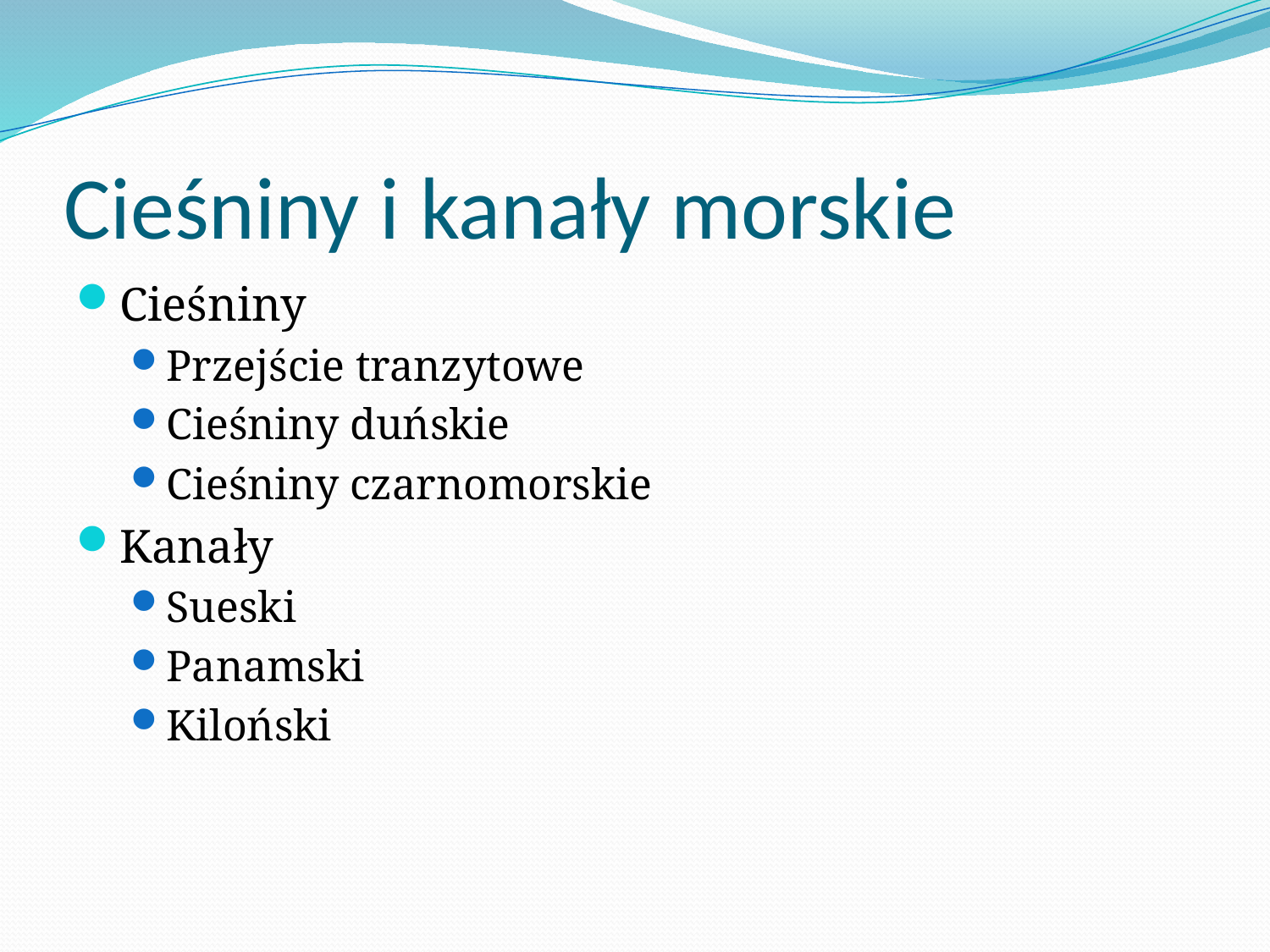

# Cieśniny i kanały morskie
Cieśniny
Przejście tranzytowe
Cieśniny duńskie
Cieśniny czarnomorskie
Kanały
Sueski
Panamski
Kiloński